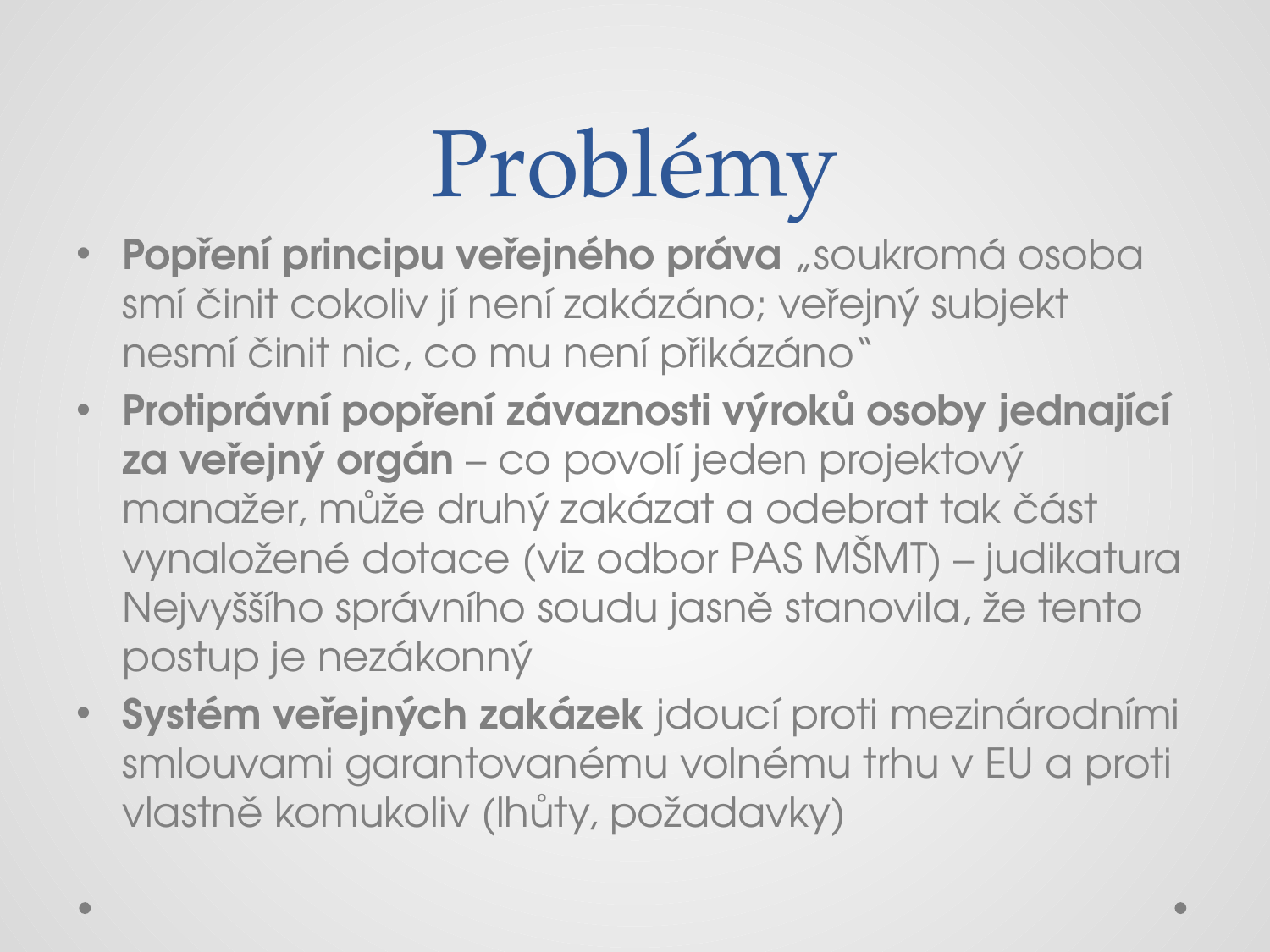

# Problémy
Popření principu veřejného práva „soukromá osoba smí činit cokoliv jí není zakázáno; veřejný subjekt nesmí činit nic, co mu není přikázáno“
Protiprávní popření závaznosti výroků osoby jednající za veřejný orgán – co povolí jeden projektový manažer, může druhý zakázat a odebrat tak část vynaložené dotace (viz odbor PAS MŠMT) – judikatura Nejvyššího správního soudu jasně stanovila, že tento postup je nezákonný
Systém veřejných zakázek jdoucí proti mezinárodními smlouvami garantovanému volnému trhu v EU a proti vlastně komukoliv (lhůty, požadavky)